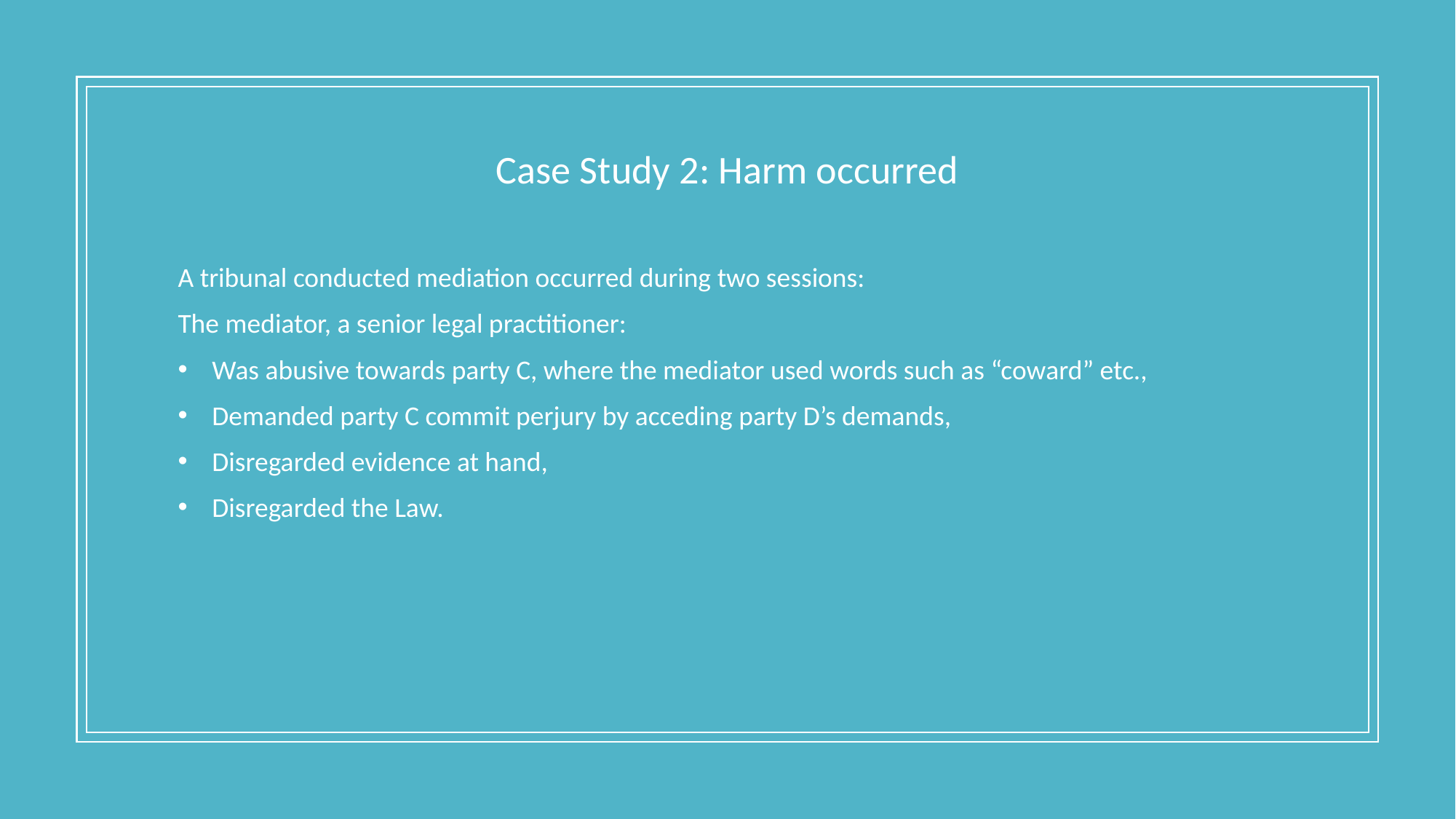

Case Study 2: Harm occurred

A tribunal conducted mediation occurred during two sessions:
The mediator, a senior legal practitioner:
Was abusive towards party C, where the mediator used words such as “coward” etc.,
Demanded party C commit perjury by acceding party D’s demands,
Disregarded evidence at hand,
Disregarded the Law.